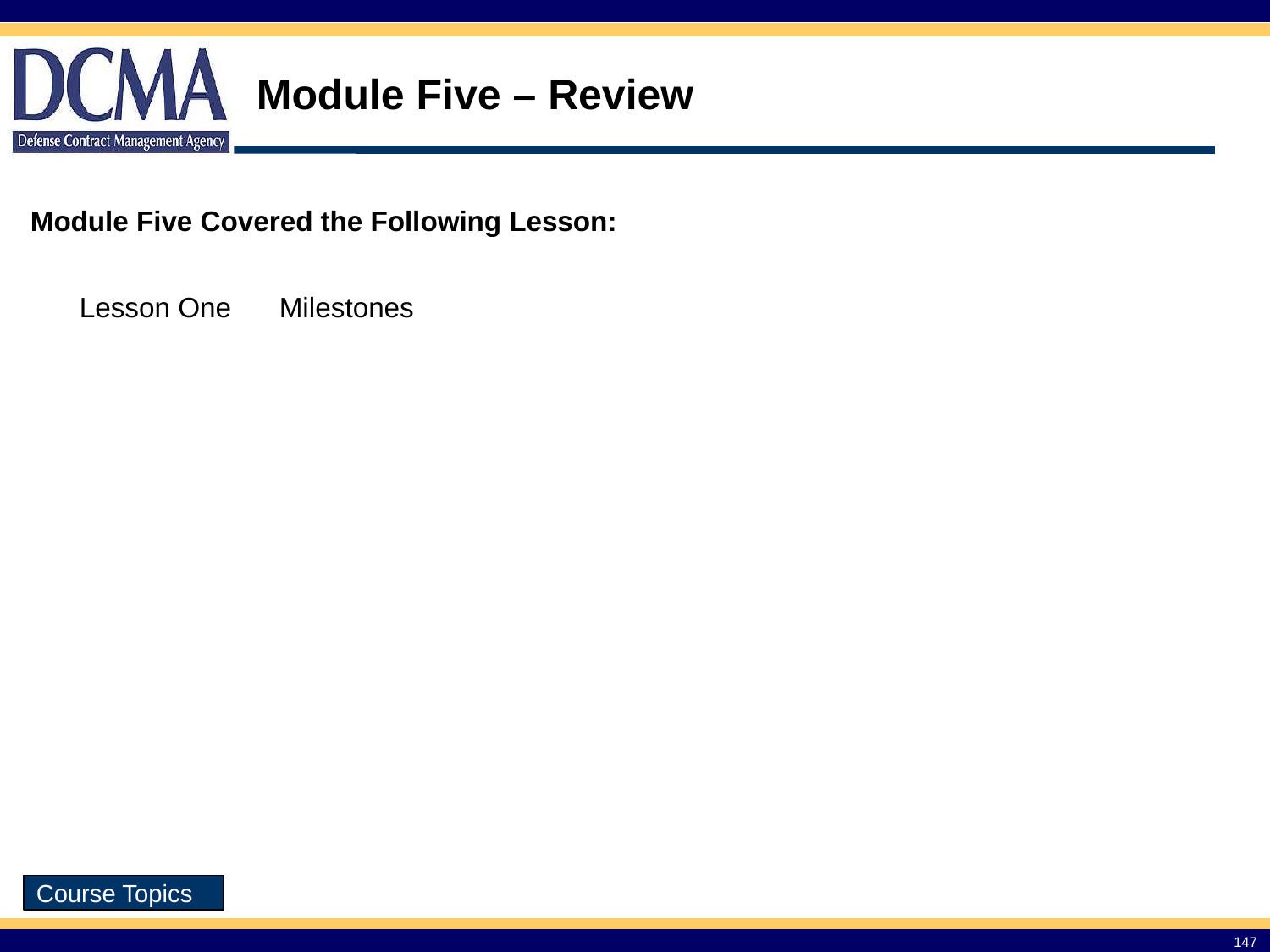

Module Five – Review
Module Five Covered the Following Lesson:

| Lesson One | Milestones |
| --- | --- |
Course Topics
147